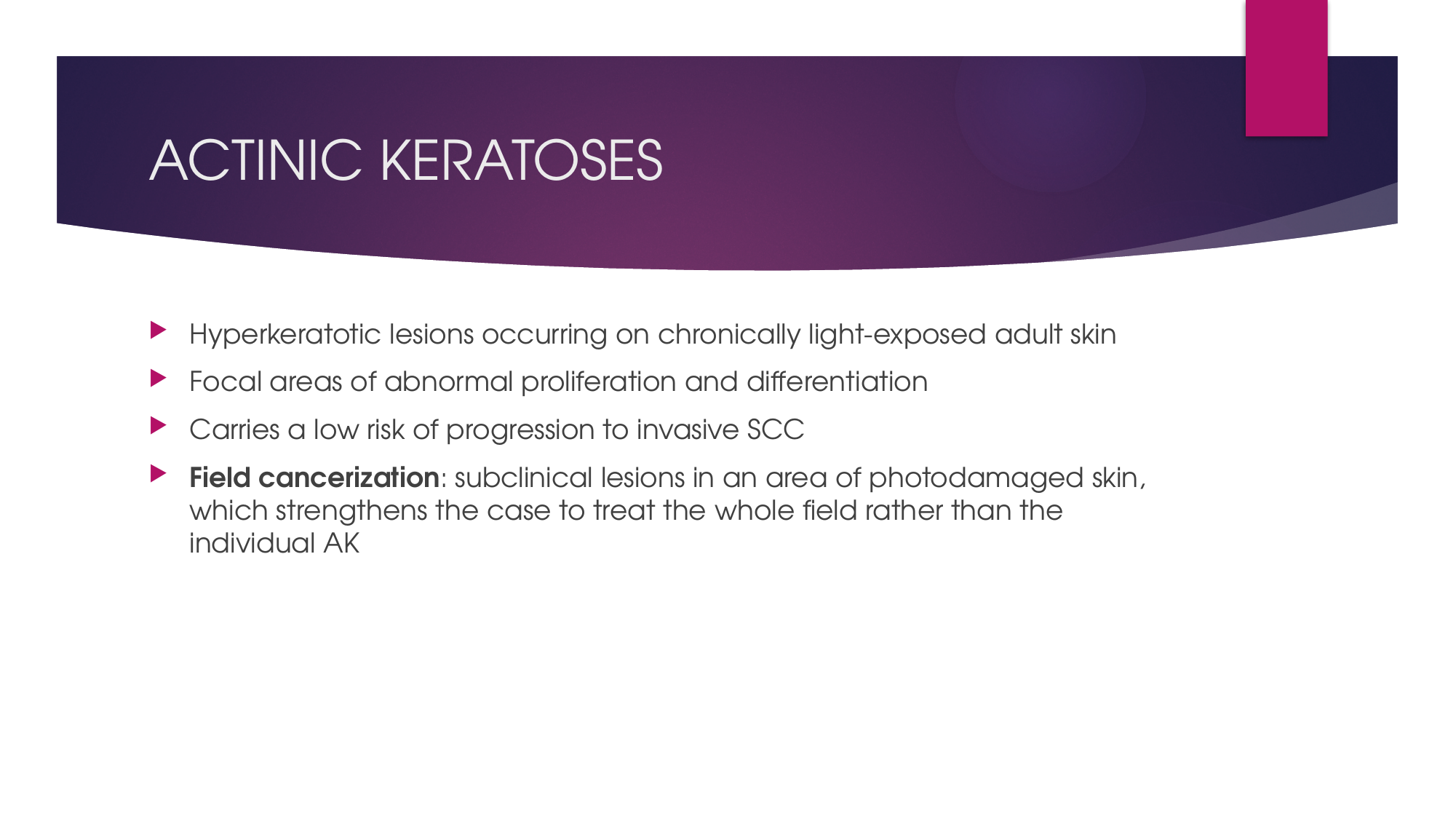

# ACTINIC KERATOSES
Hyperkeratotic lesions occurring on chronically light-exposed adult skin
Focal areas of abnormal proliferation and differentiation
Carries a low risk of progression to invasive SCC
Field cancerization: subclinical lesions in an area of photodamaged skin, which strengthens the case to treat the whole field rather than the individual AK